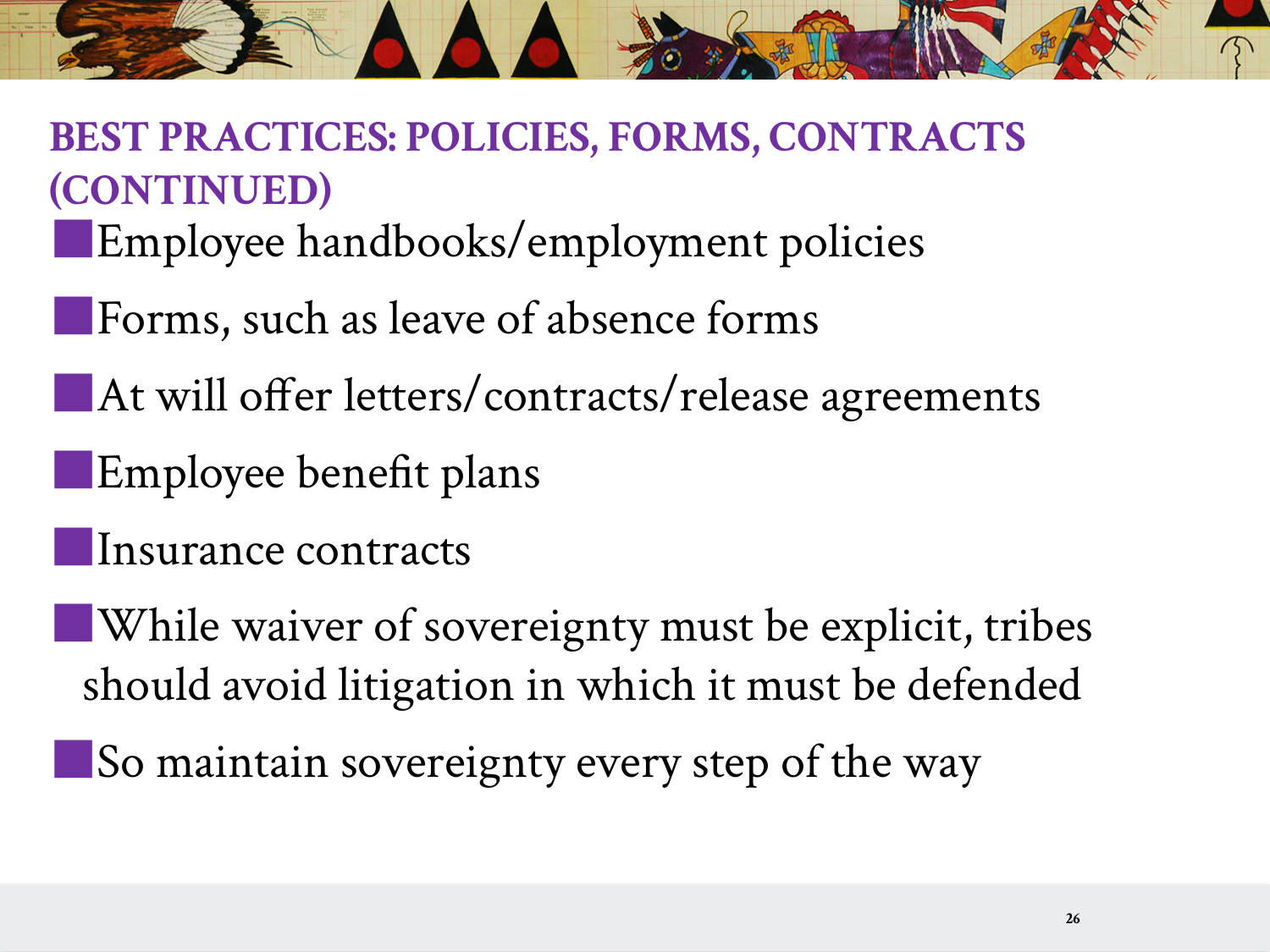

# Best Practices: Policies, Forms, Contracts (Continued)
Employee handbooks/employment policies
Forms, such as leave of absence forms
At will offer letters/contracts/release agreements
Employee benefit plans
Insurance contracts
While waiver of sovereignty must be explicit, tribes should avoid litigation in which it must be defended
So maintain sovereignty every step of the way

26